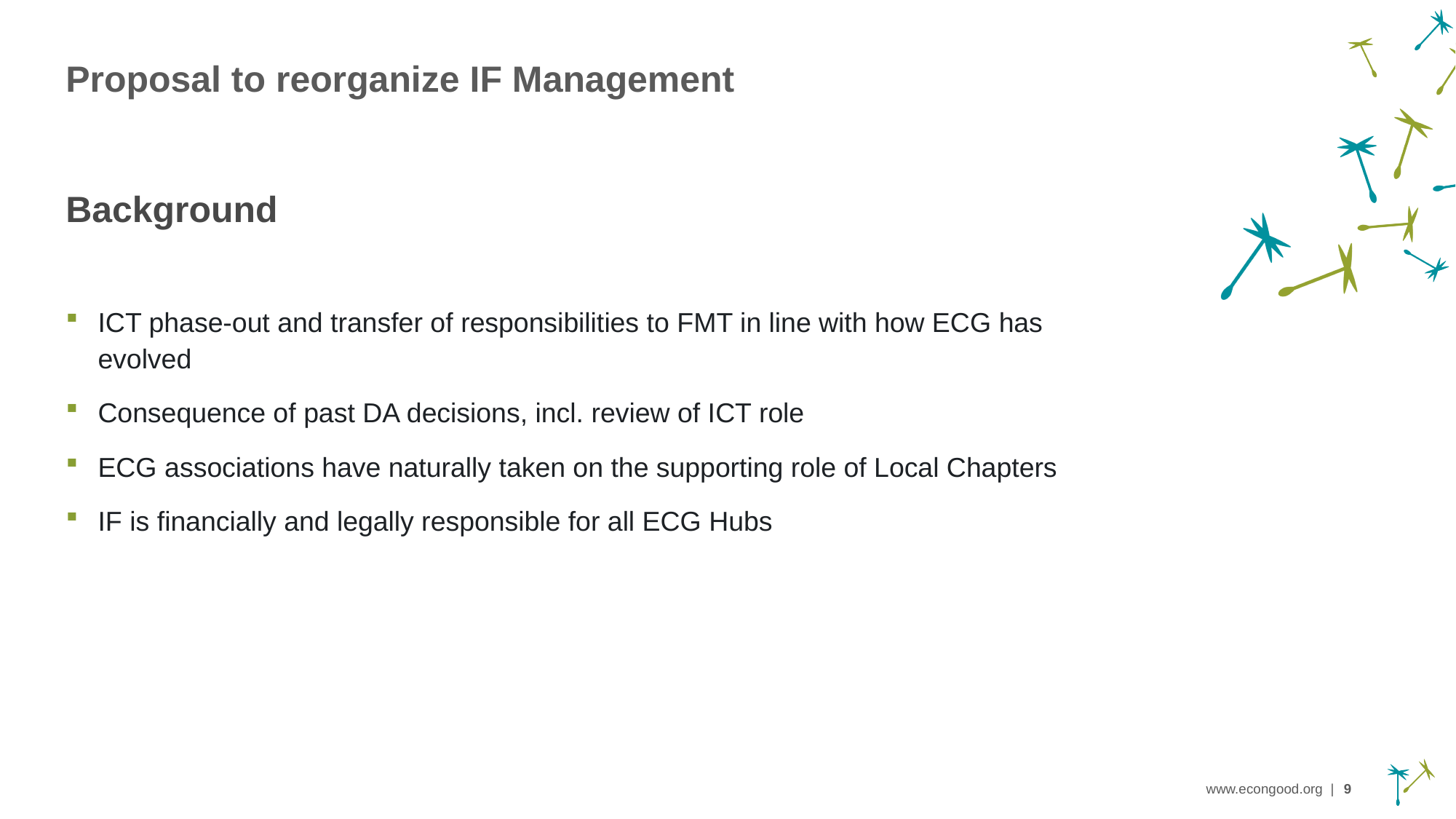

# Proposal to reorganize IF Management
Background

ICT phase-out and transfer of responsibilities to FMT in line with how ECG has evolved
Consequence of past DA decisions, incl. review of ICT role
ECG associations have naturally taken on the supporting role of Local Chapters
IF is financially and legally responsible for all ECG Hubs
www.econgood.org  |
9